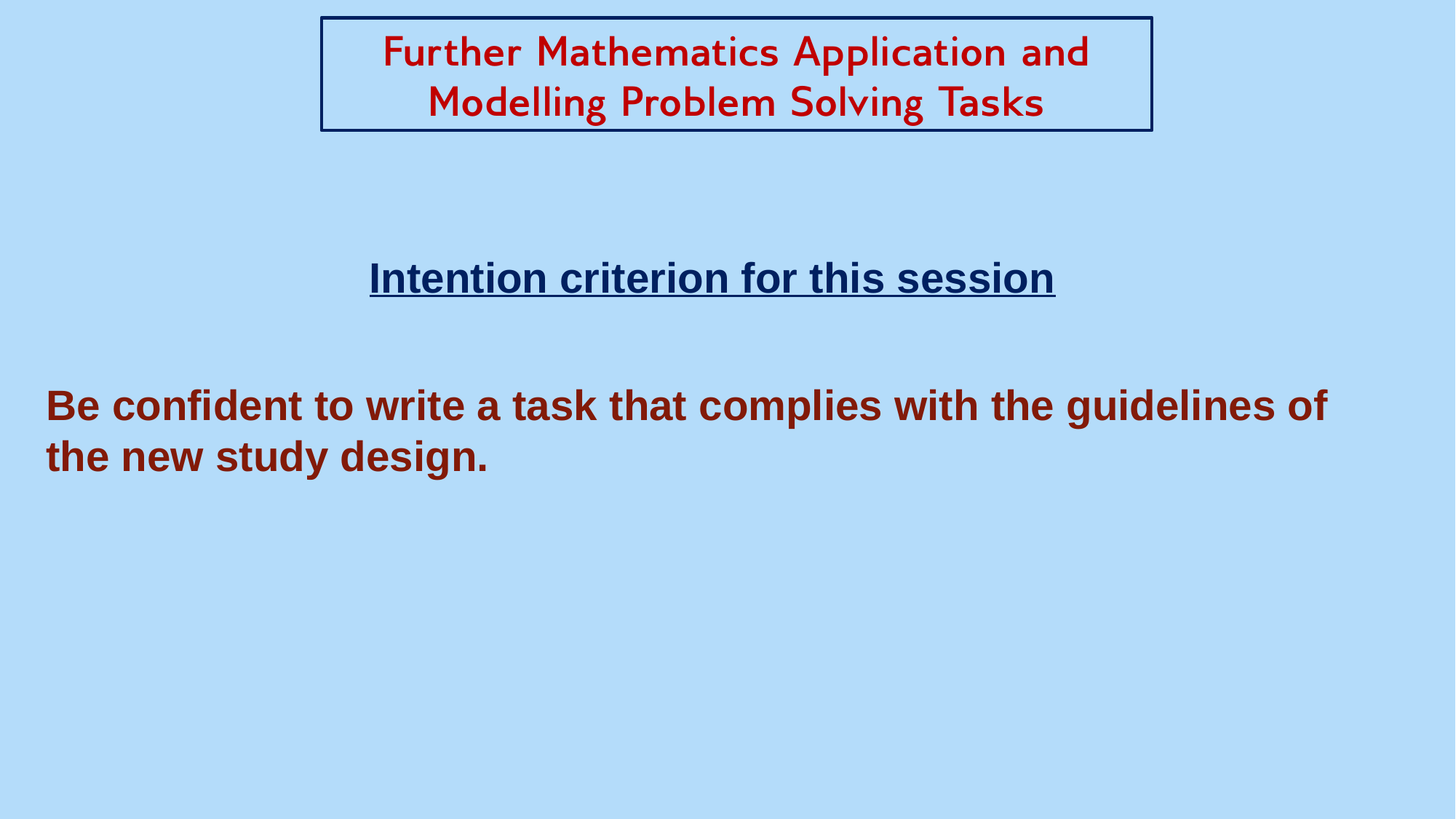

Further Mathematics Application and Modelling Problem Solving Tasks
Intention criterion for this session

Be confident to write a task that complies with the guidelines of the new study design.